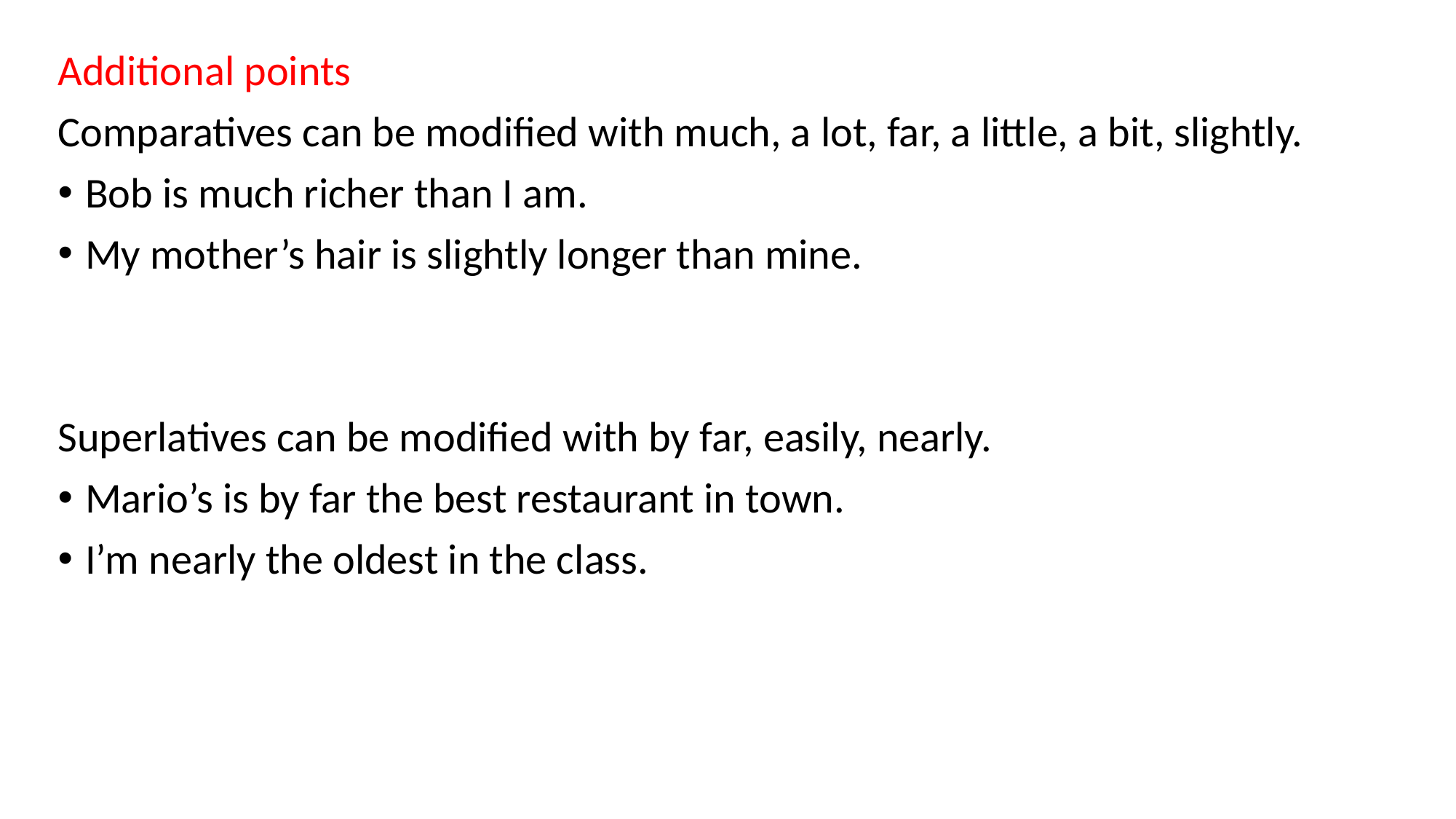

Additional points
Comparatives can be modified with much, a lot, far, a little, a bit, slightly.
Bob is much richer than I am.
My mother’s hair is slightly longer than mine.

Superlatives can be modified with by far, easily, nearly.
Mario’s is by far the best restaurant in town.
I’m nearly the oldest in the class.